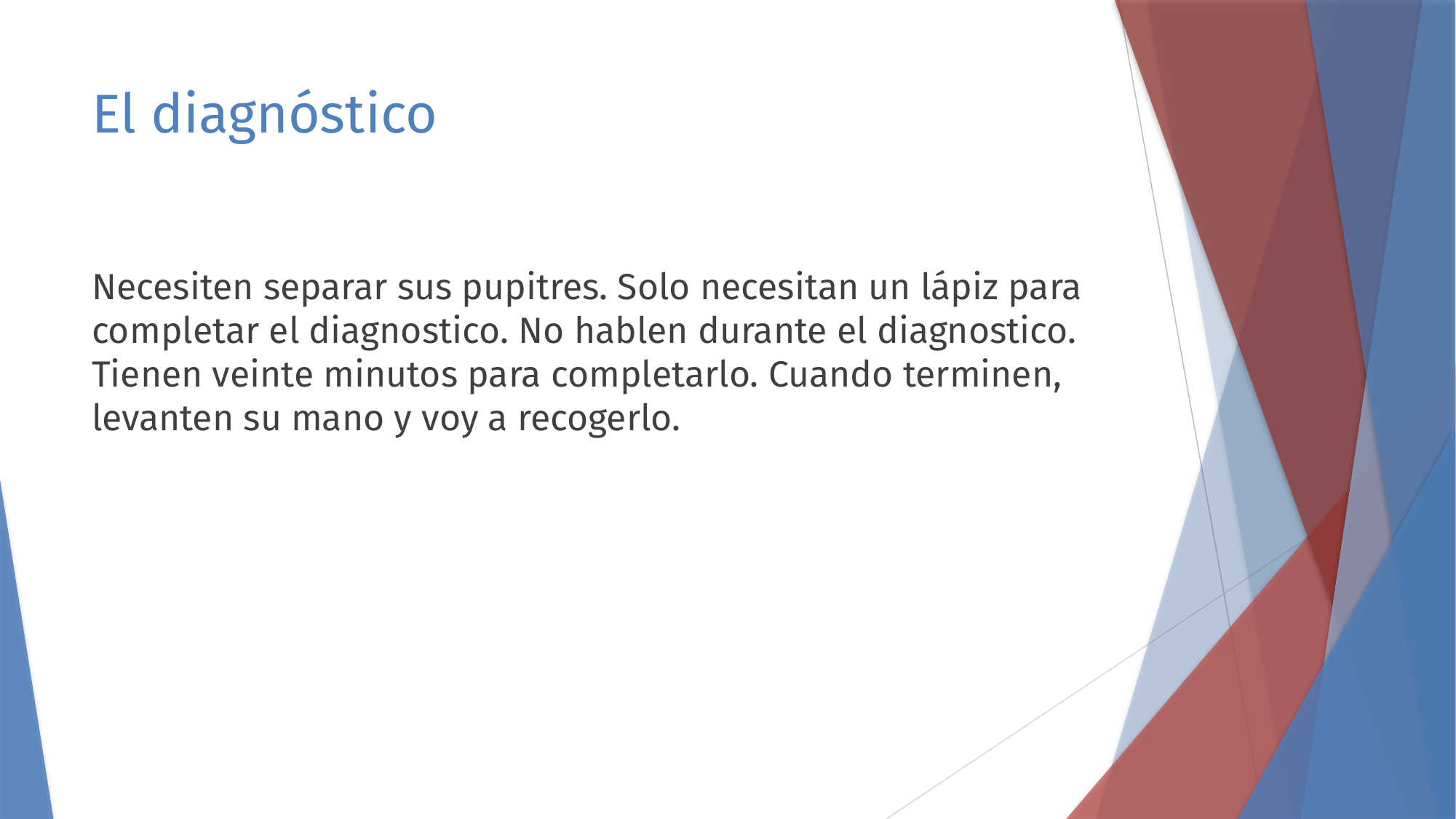

# El diagnóstico
Necesiten separar sus pupitres. Solo necesitan un lápiz para completar el diagnostico. No hablen durante el diagnostico. Tienen veinte minutos para completarlo. Cuando terminen, levanten su mano y voy a recogerlo.